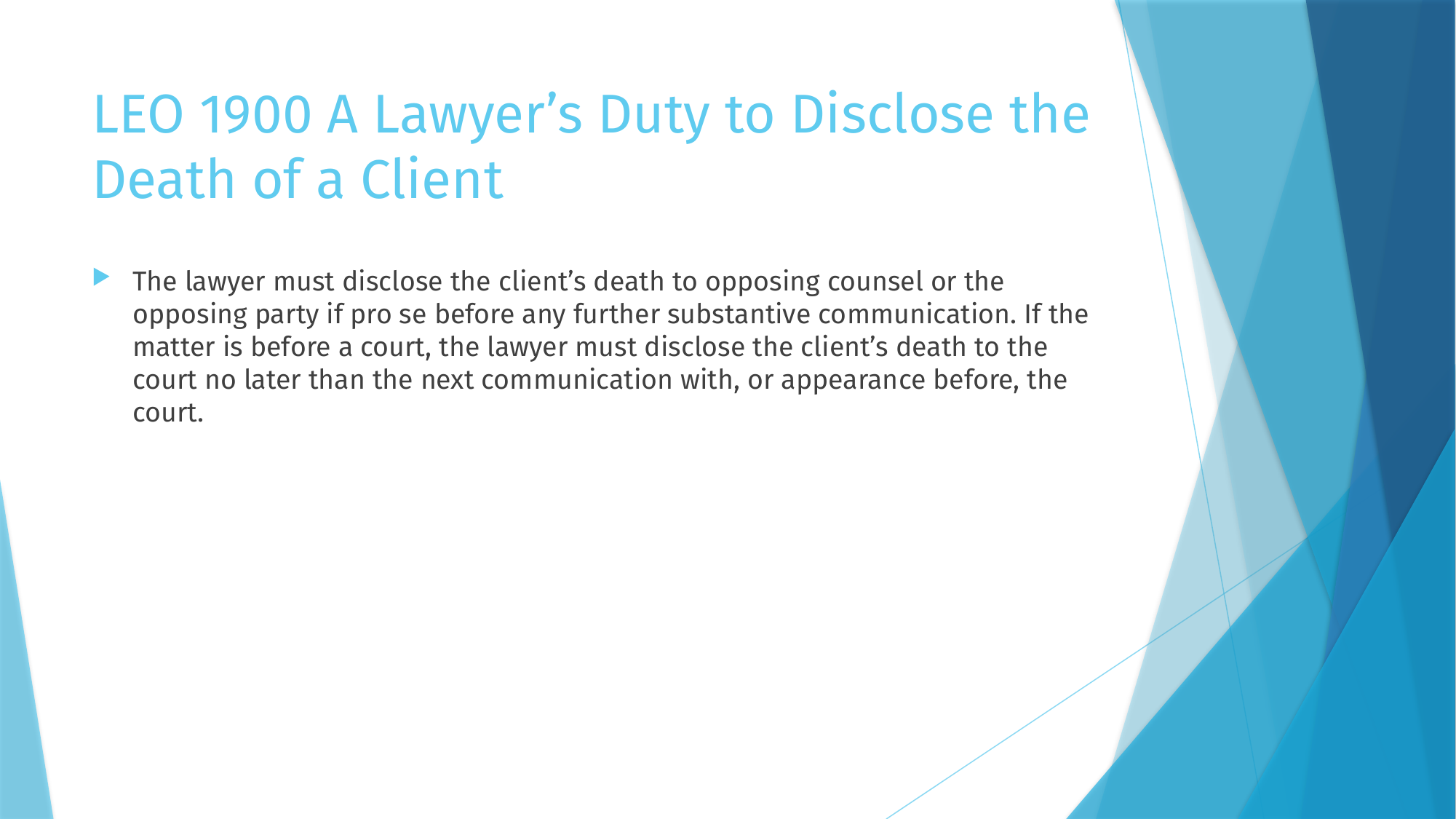

# LEO 1900 A Lawyer’s Duty to Disclose the Death of a Client
The lawyer must disclose the client’s death to opposing counsel or the opposing party if pro se before any further substantive communication. If the matter is before a court, the lawyer must disclose the client’s death to the court no later than the next communication with, or appearance before, the court.